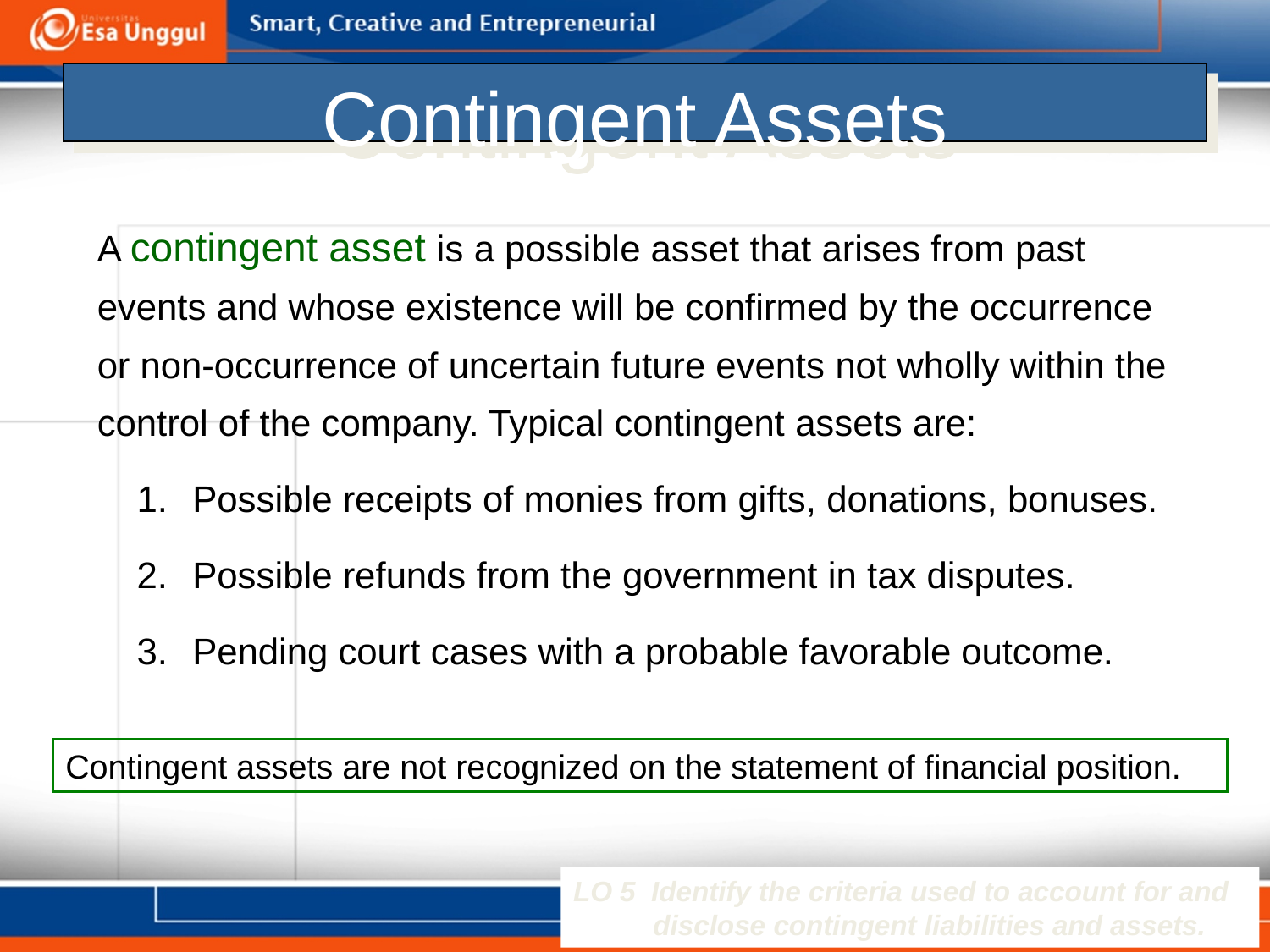

# Contingent Assets
A contingent asset is a possible asset that arises from past events and whose existence will be confirmed by the occurrence or non-occurrence of uncertain future events not wholly within the control of the company. Typical contingent assets are:
Possible receipts of monies from gifts, donations, bonuses.
Possible refunds from the government in tax disputes.
Pending court cases with a probable favorable outcome.
Contingent assets are not recognized on the statement of financial position.
LO 5  Identify the criteria used to account for and disclose contingent liabilities and assets.